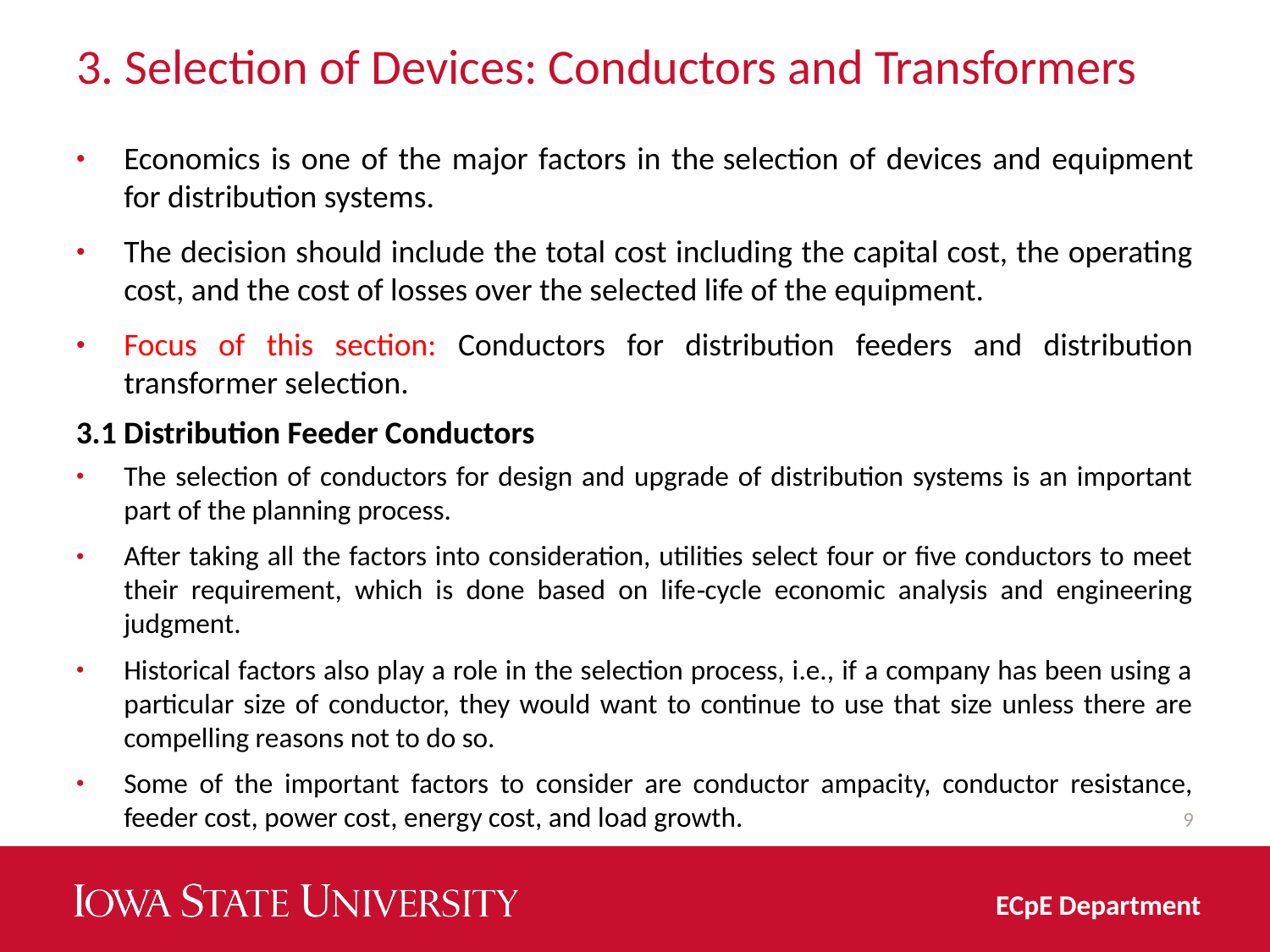

# 3. Selection of Devices: Conductors and Transformers
Economics is one of the major factors in the selection of devices and equipment for distribution systems.
The decision should include the total cost including the capital cost, the operating cost, and the cost of losses over the selected life of the equipment.
Focus of this section: Conductors for distribution feeders and distribution transformer selection.
3.1 Distribution Feeder Conductors
The selection of conductors for design and upgrade of distribution systems is an important part of the planning process.
After taking all the factors into consideration, utilities select four or five conductors to meet their requirement, which is done based on life‐cycle economic analysis and engineering judgment.
Historical factors also play a role in the selection process, i.e., if a company has been using a particular size of conductor, they would want to continue to use that size unless there are compelling reasons not to do so.
Some of the important factors to consider are conductor ampacity, conductor resistance, feeder cost, power cost, energy cost, and load growth.
9
ECpE Department